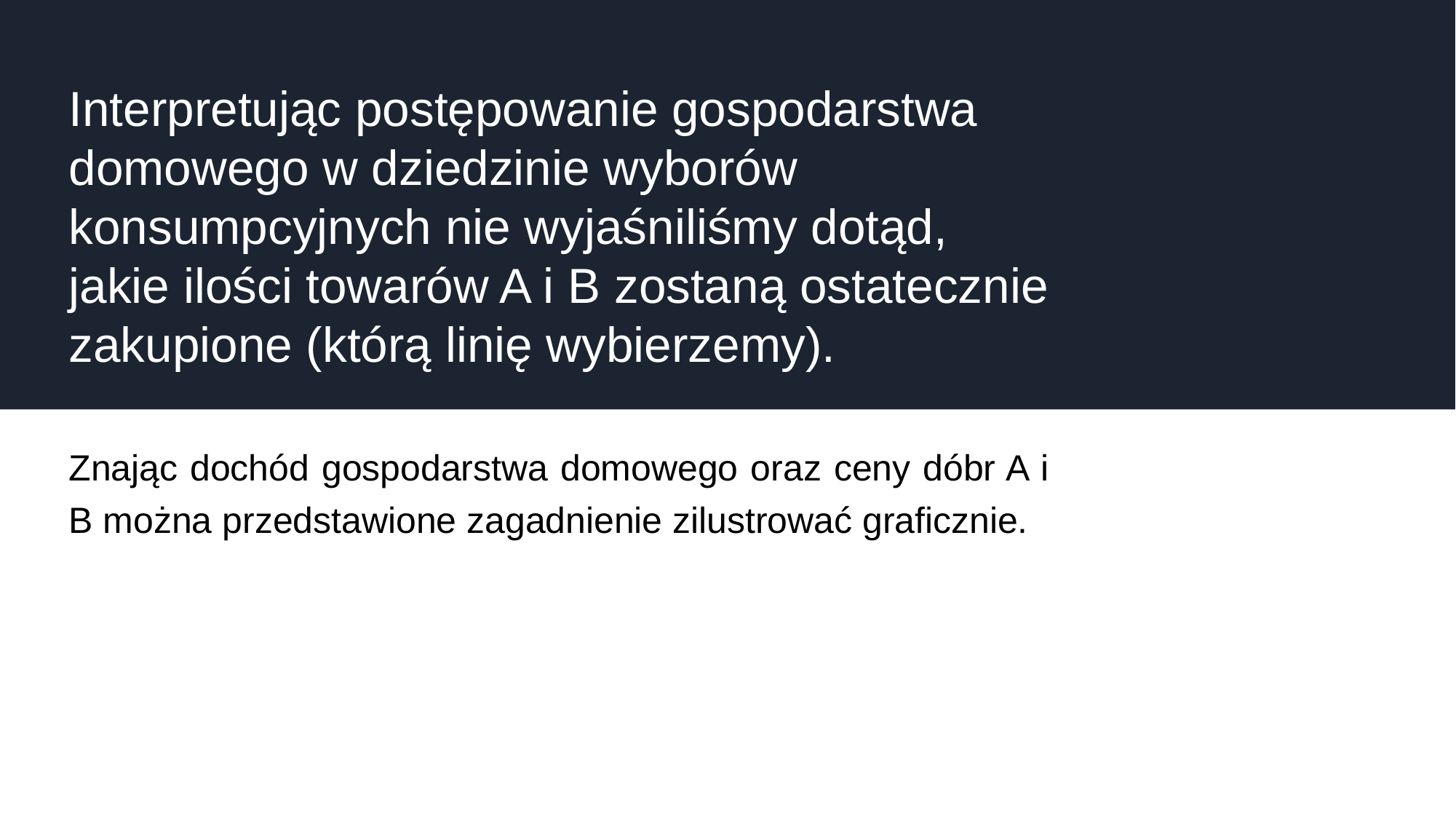

# Interpretując postępowanie gospodarstwa domowego w dziedzinie wyborów konsumpcyjnych nie wyjaśniliśmy dotąd, jakie ilości towarów A i B zostaną ostatecznie zakupione (którą linię wybierzemy).
Znając dochód gospodarstwa domowego oraz ceny dóbr A i B można przedstawione zagadnienie zilustrować graficznie.